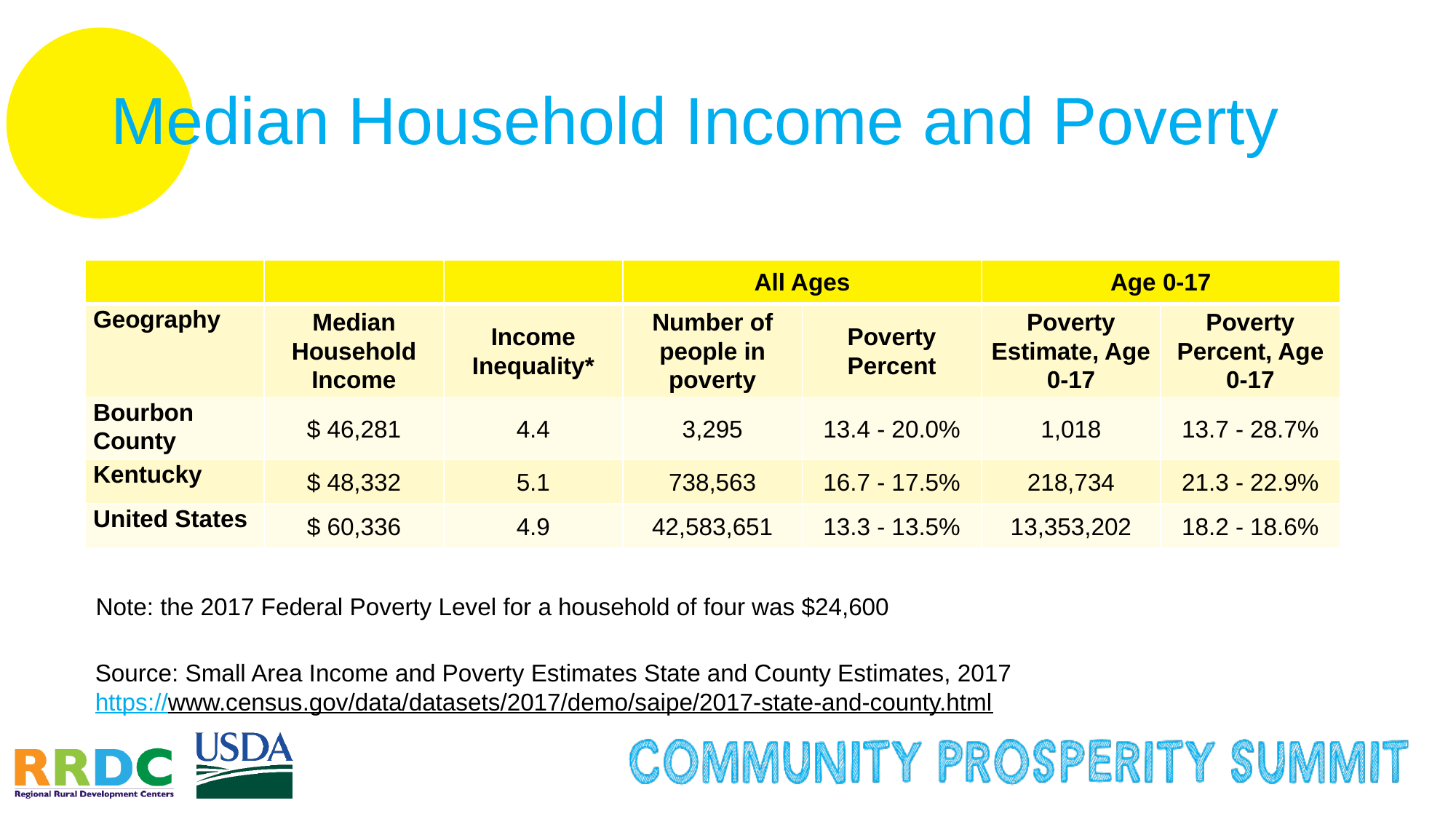

# Median Household Income and Poverty
|  |  |  | All Ages |  | Age 0-17 |  |
| --- | --- | --- | --- | --- | --- | --- |
| Geography | Median Household Income | Income Inequality\* | Number of people in poverty | Poverty Percent | Poverty Estimate, Age 0-17 | Poverty Percent, Age 0-17 |
| Bourbon County | $ 46,281 | 4.4 | 3,295 | 13.4 - 20.0% | 1,018 | 13.7 - 28.7% |
| Kentucky | $ 48,332 | 5.1 | 738,563 | 16.7 - 17.5% | 218,734 | 21.3 - 22.9% |
| United States | $ 60,336 | 4.9 | 42,583,651 | 13.3 - 13.5% | 13,353,202 | 18.2 - 18.6% |
Note: the 2017 Federal Poverty Level for a household of four was $24,600
Source: Small Area Income and Poverty Estimates State and County Estimates, 2017
https://www.census.gov/data/datasets/2017/demo/saipe/2017-state-and-county.html